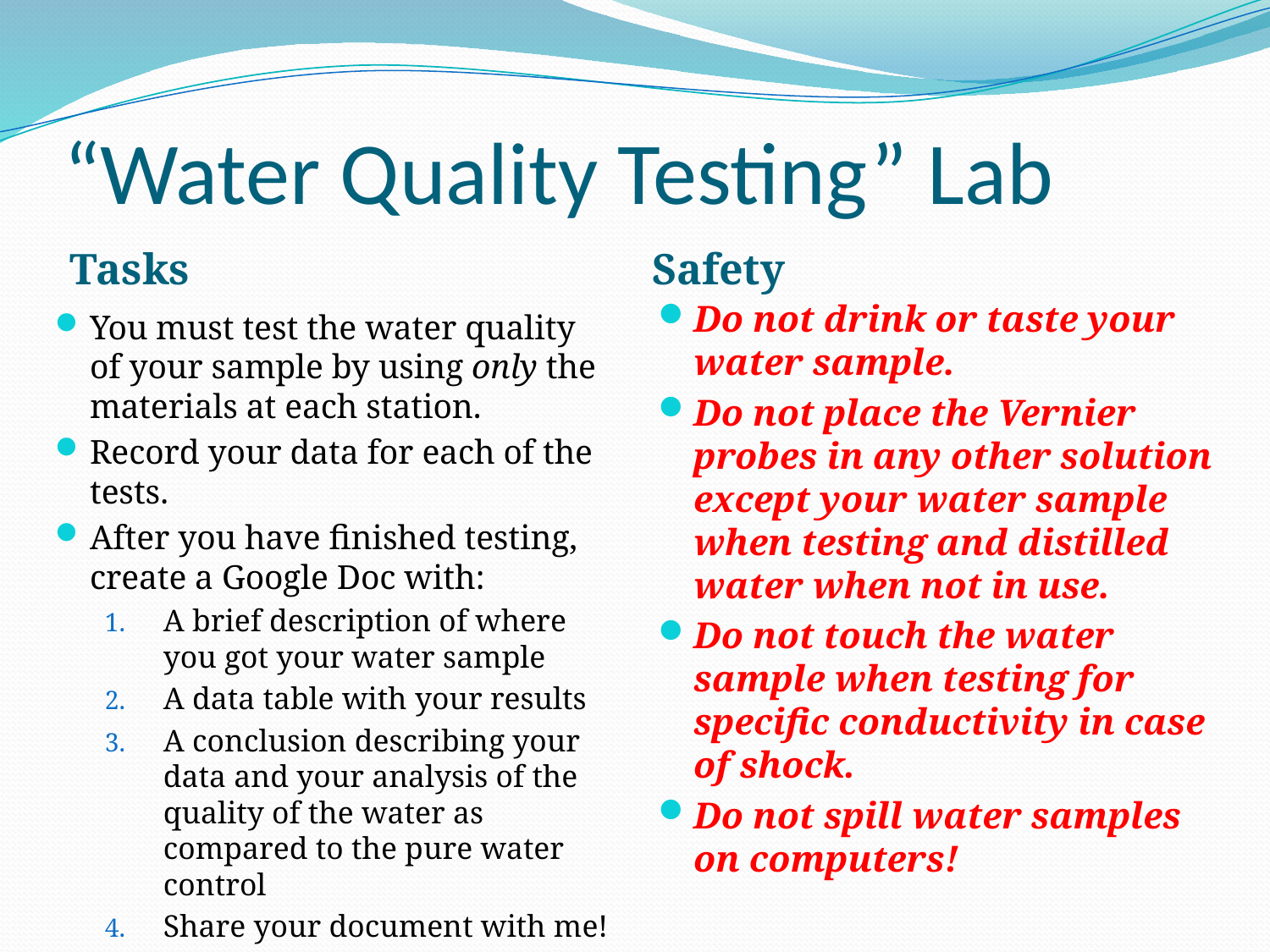

# “Water Quality Testing” Lab
Tasks
Safety
Do not drink or taste your water sample.
Do not place the Vernier probes in any other solution except your water sample when testing and distilled water when not in use.
Do not touch the water sample when testing for specific conductivity in case of shock.
Do not spill water samples on computers!
You must test the water quality of your sample by using only the materials at each station.
Record your data for each of the tests.
After you have finished testing, create a Google Doc with:
A brief description of where you got your water sample
A data table with your results
A conclusion describing your data and your analysis of the quality of the water as compared to the pure water control
Share your document with me!